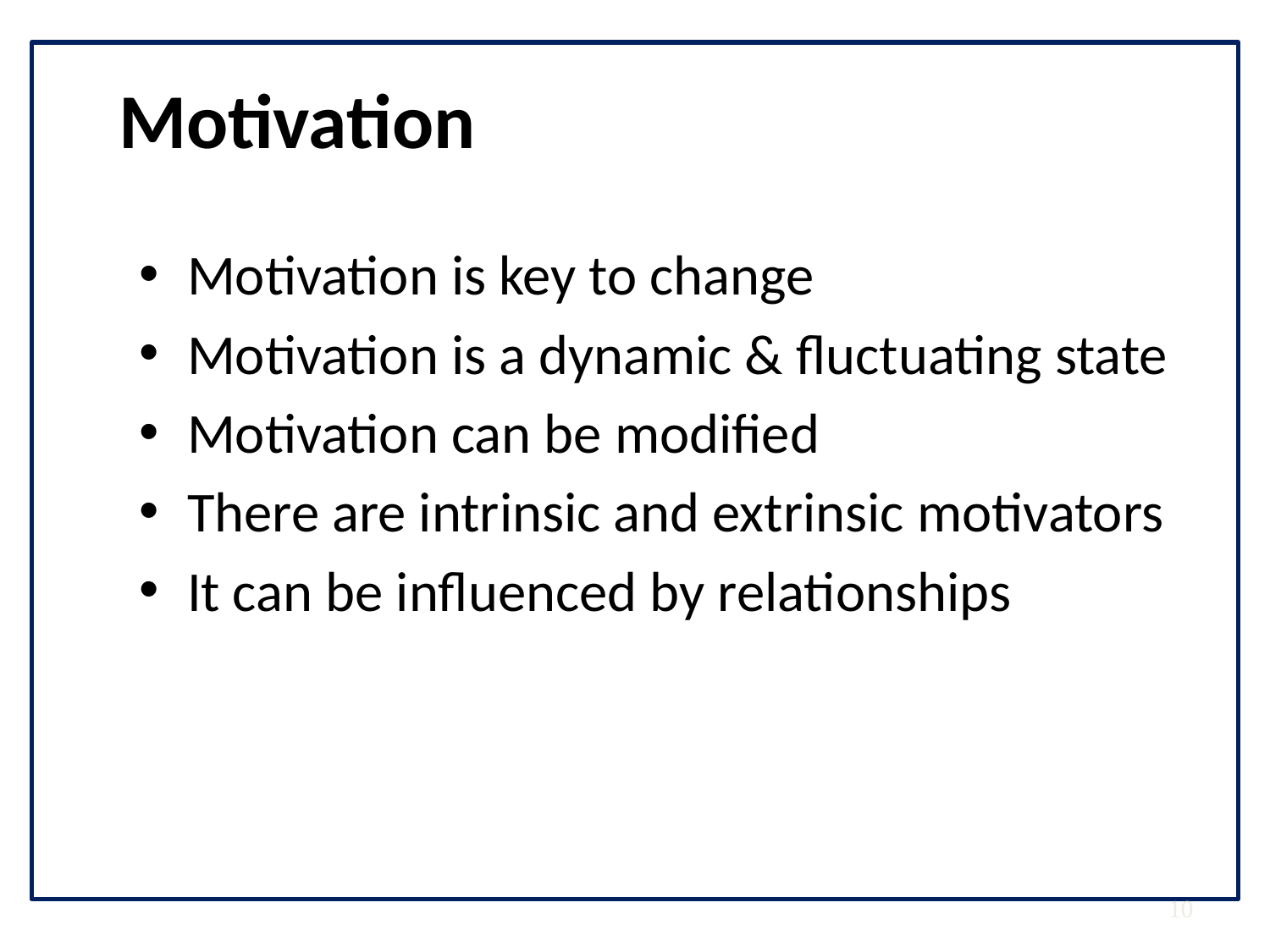

# Motivation
Motivation is key to change
Motivation is a dynamic & fluctuating state
Motivation can be modified
There are intrinsic and extrinsic motivators
It can be influenced by relationships

10